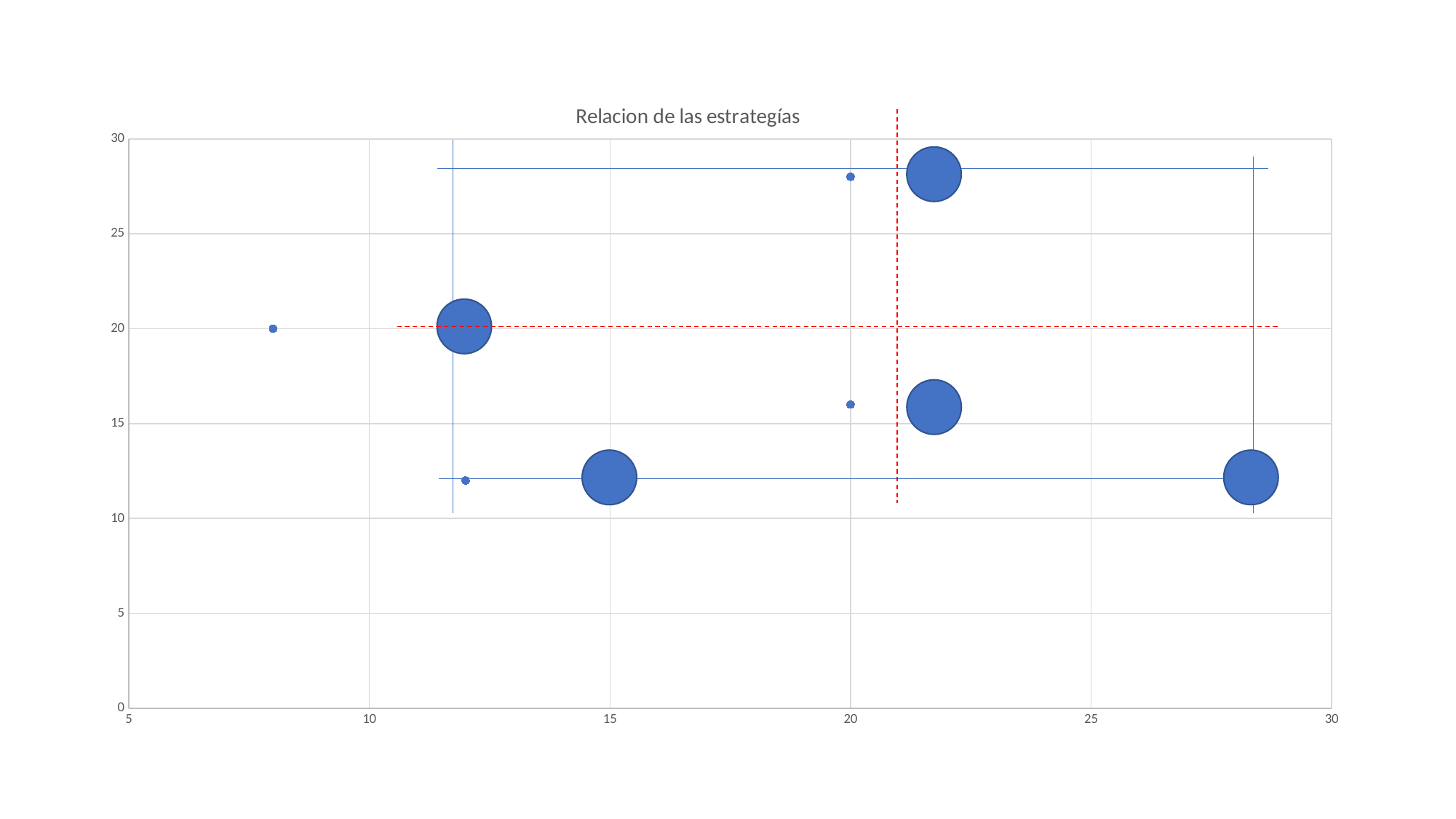

### Chart: Relacion de las estrategías

| Category |  |
|---|---|